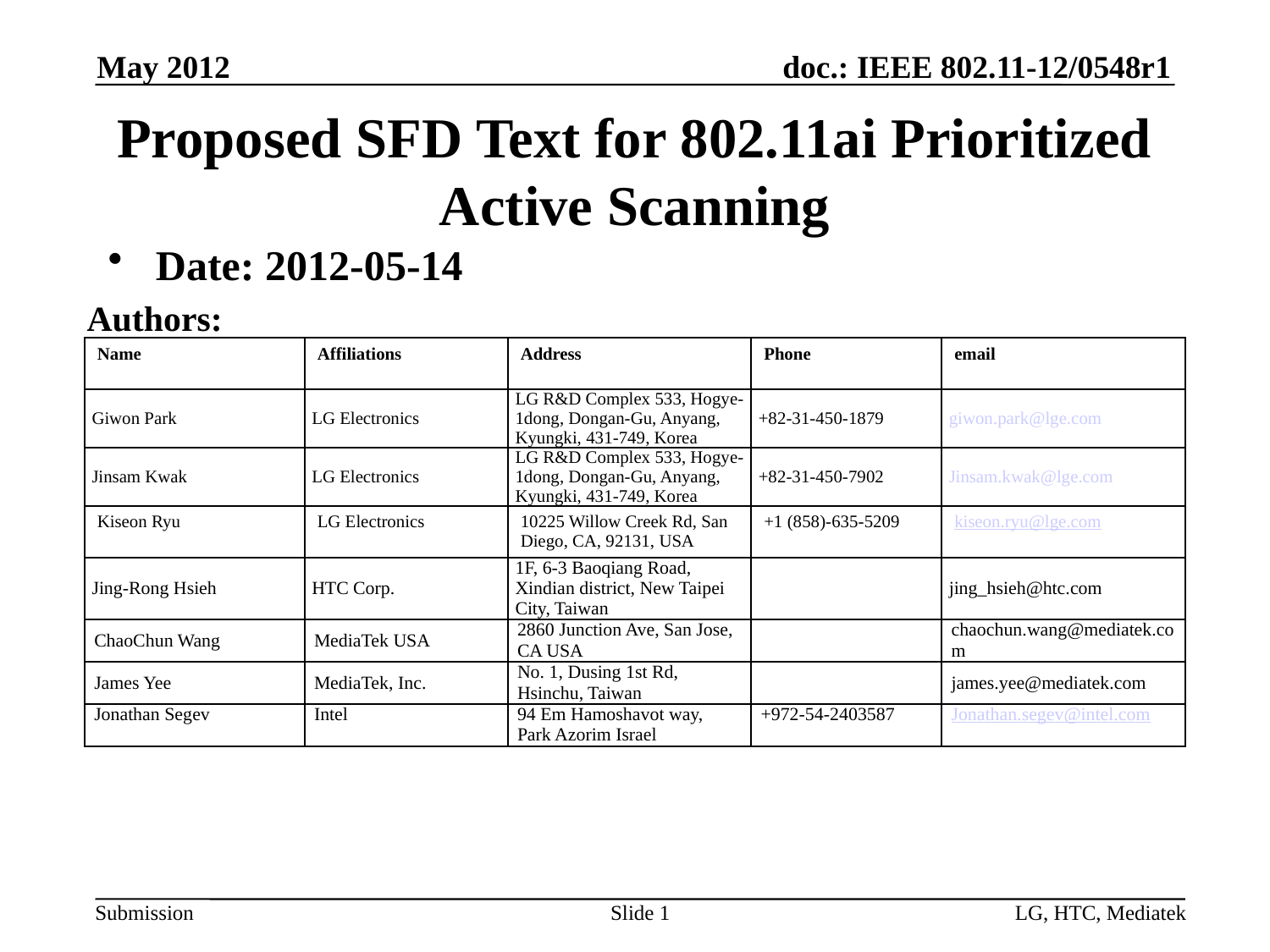

May 2012
# Proposed SFD Text for 802.11ai Prioritized Active Scanning
Date: 2012-05-14
Authors:
| Name | Affiliations | Address | Phone | email |
| --- | --- | --- | --- | --- |
| Giwon Park | LG Electronics | LG R&D Complex 533, Hogye-1dong, Dongan-Gu, Anyang, Kyungki, 431-749, Korea | +82-31-450-1879 | giwon.park@lge.com |
| Jinsam Kwak | LG Electronics | LG R&D Complex 533, Hogye-1dong, Dongan-Gu, Anyang, Kyungki, 431-749, Korea | +82-31-450-7902 | Jinsam.kwak@lge.com |
| Kiseon Ryu | LG Electronics | 10225 Willow Creek Rd, San Diego, CA, 92131, USA | +1 (858)-635-5209 | kiseon.ryu@lge.com |
| Jing-Rong Hsieh | HTC Corp. | 1F, 6-3 Baoqiang Road, Xindian district, New Taipei City, Taiwan |  | jing\_hsieh@htc.com |
| ChaoChun Wang | MediaTek USA | 2860 Junction Ave, San Jose, CA USA |  | chaochun.wang@mediatek.com |
| James Yee | MediaTek, Inc. | No. 1, Dusing 1st Rd, Hsinchu, Taiwan |  | james.yee@mediatek.com |
| Jonathan Segev | Intel | 94 Em Hamoshavot way, Park Azorim Israel | +972-54-2403587 | Jonathan.segev@intel.com |
Slide 1
LG, HTC, Mediatek